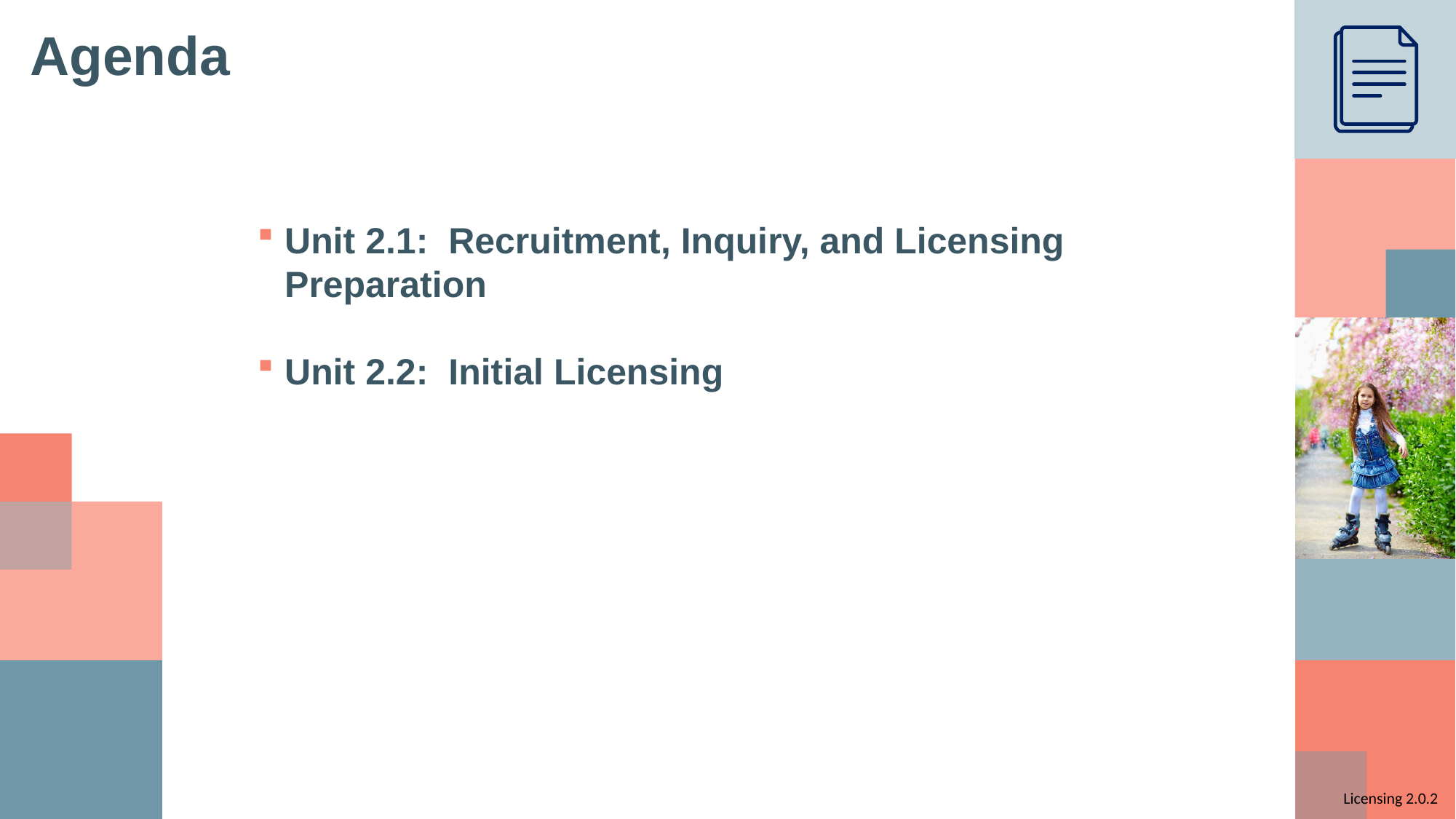

# Agenda
Unit 2.1:  Recruitment, Inquiry, and Licensing Preparation

Unit 2.2:  Initial Licensing

Licensing 2.0.2